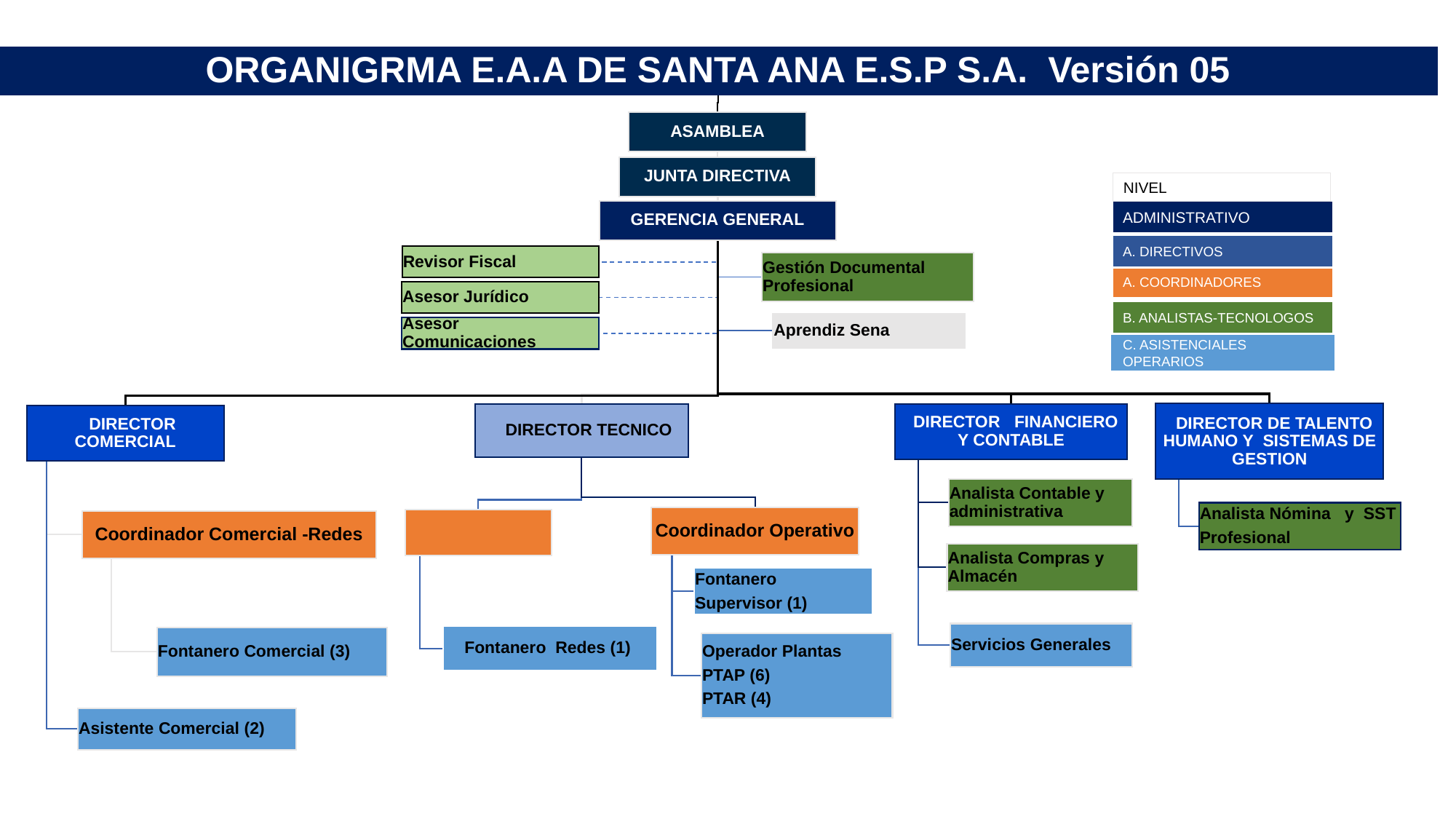

ORGANIGRMA E.A.A DE SANTA ANA E.S.P S.A.  Versión 05
ASAMBLEA
JUNTA DIRECTIVA
GERENCIA GENERAL
   DIRECTOR COMERCIAL
Asistente Comercial (2)
Coordinador Comercial -Redes
Fontanero Comercial (3)
   DIRECTOR TECNICO
Coordinador Operativo
Fontanero
Supervisor (1)
Operador Plantas
PTAP (6)
PTAR (4)
Coordinador
Técnico Nivel II
Fontanero  Redes (1)
   DIRECTOR   FINANCIERO  Y CONTABLE
Analista Contable y administrativa
Analista Compras y Almacén
Servicios Generales
  DIRECTOR DE TALENTO HUMANO Y  SISTEMAS DE GESTION
Analista Nómina   y  SST
Profesional
Revisor Fiscal
Asesor Jurídico
Asesor  Comunicaciones
Gestión Documental Profesional
Aprendiz Sena
NIVEL
ADMINISTRATIVO
A. DIRECTIVOS
A. COORDINADORES
B. ANALISTAS-TECNOLOGOS
C. ASISTENCIALES OPERARIOS